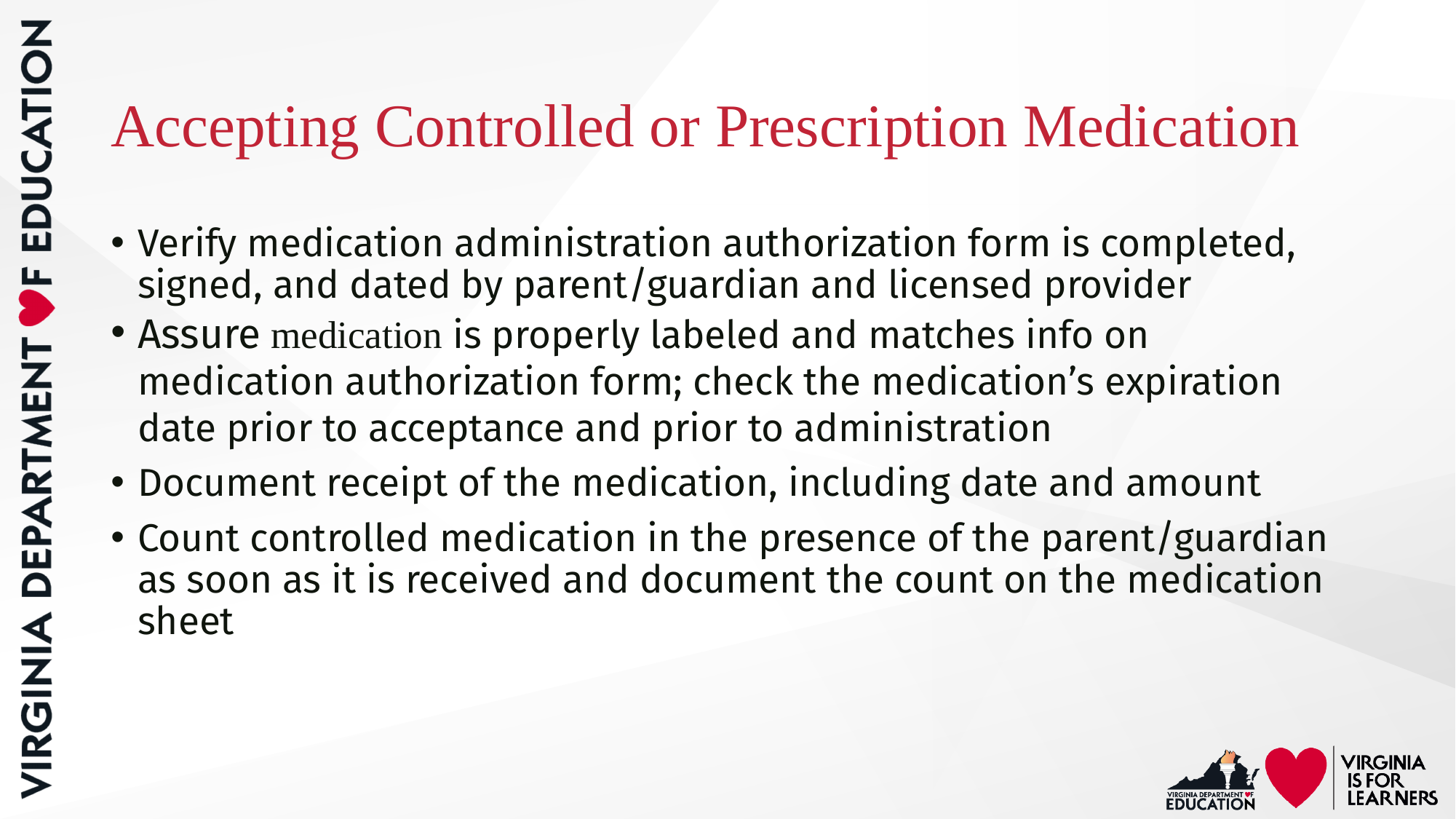

# Accepting Controlled or Prescription Medication
Verify medication administration authorization form is completed, signed, and dated by parent/guardian and licensed provider
Assure medication is properly labeled and matches info on medication authorization form; check the medication’s expiration date prior to acceptance and prior to administration
Document receipt of the medication, including date and amount
Count controlled medication in the presence of the parent/guardian as soon as it is received and document the count on the medication sheet